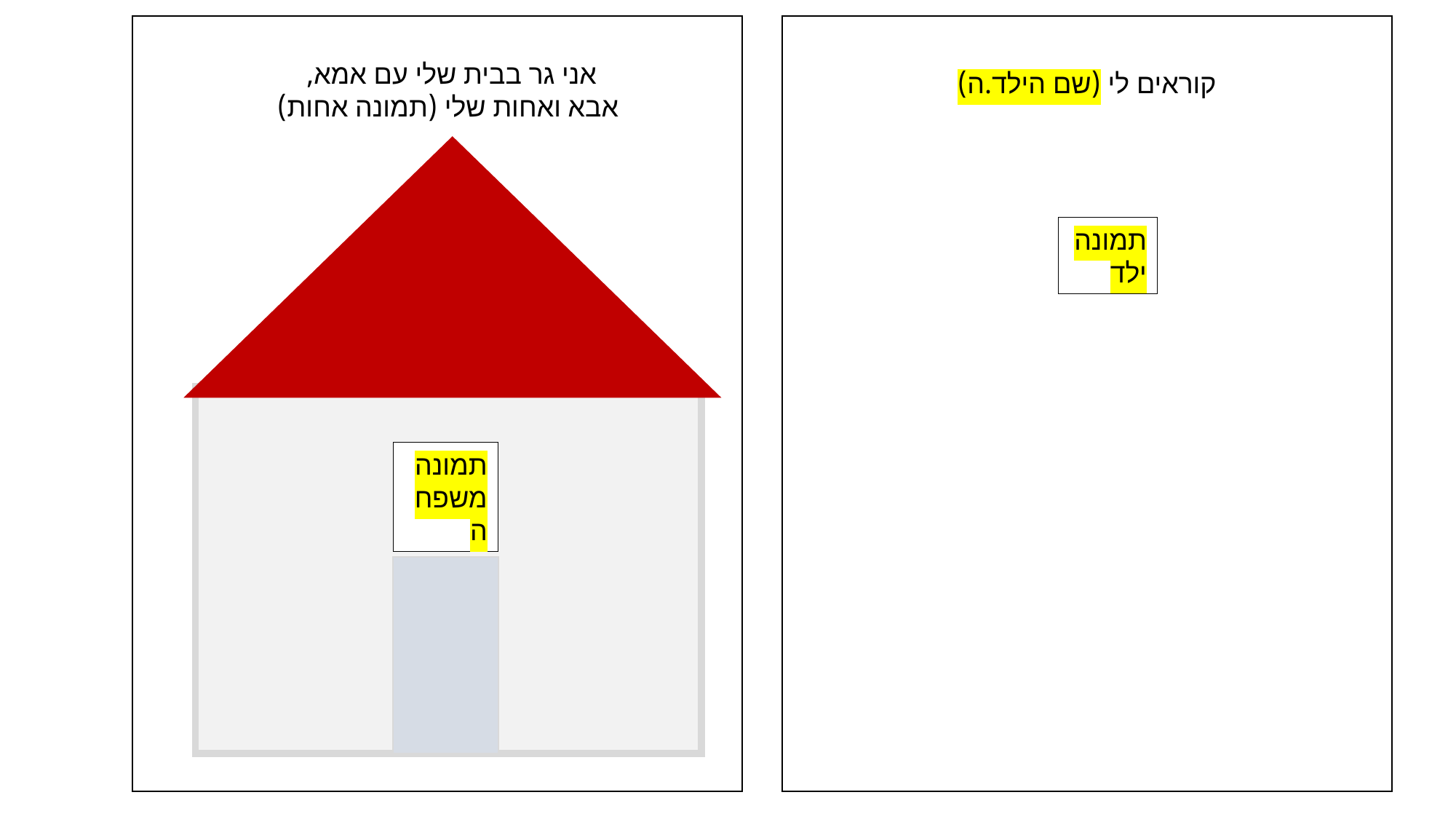

אני גר בבית שלי עם אמא,
אבא ואחות שלי (תמונה אחות)
קוראים לי (שם הילד.ה)

תמונה ילד

תמונה משפחה